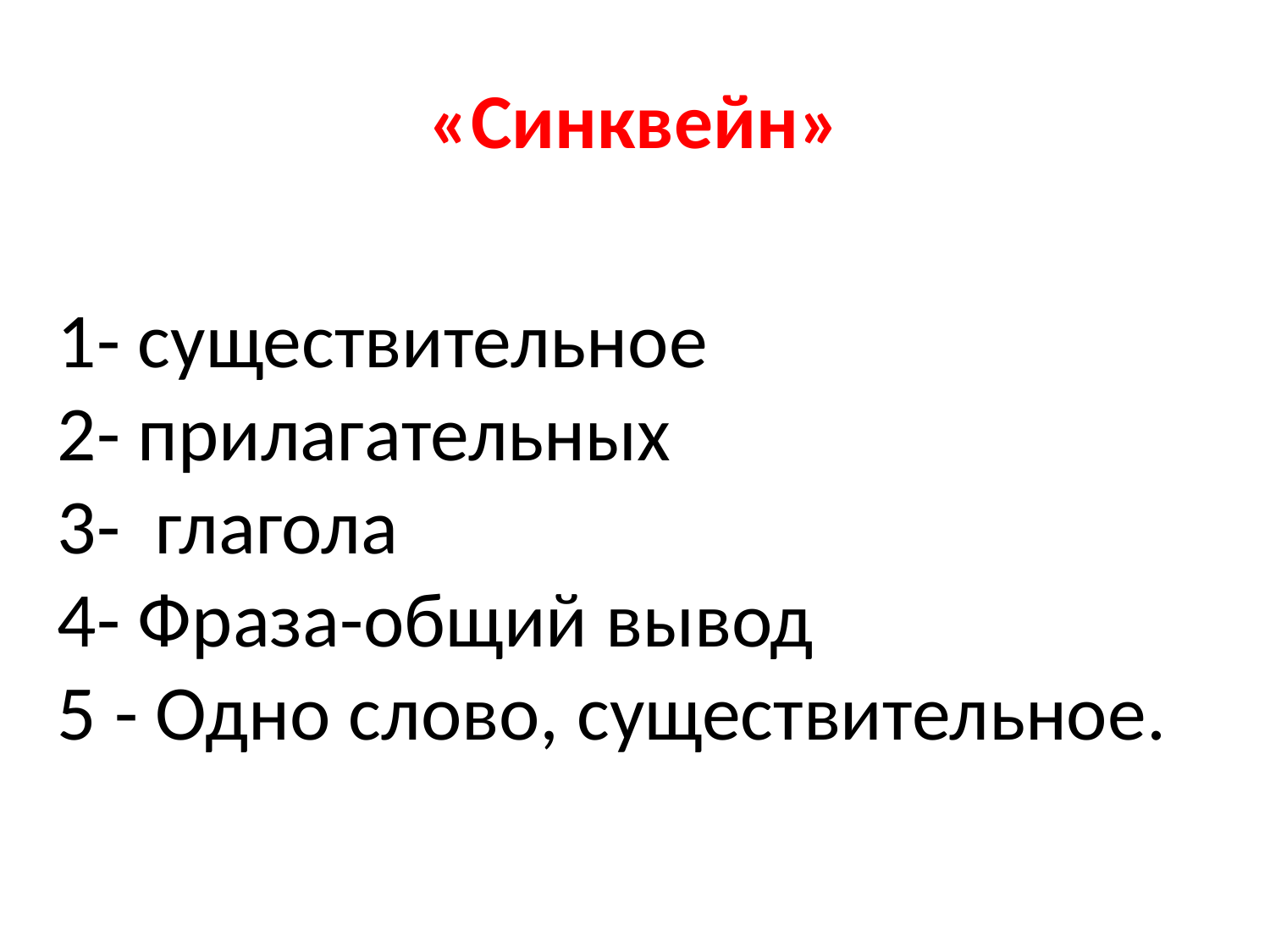

# «Синквейн»
 
1- существительное
2- прилагательных
3-  глагола
4- Фраза-общий вывод
5 - Одно слово, существительное.